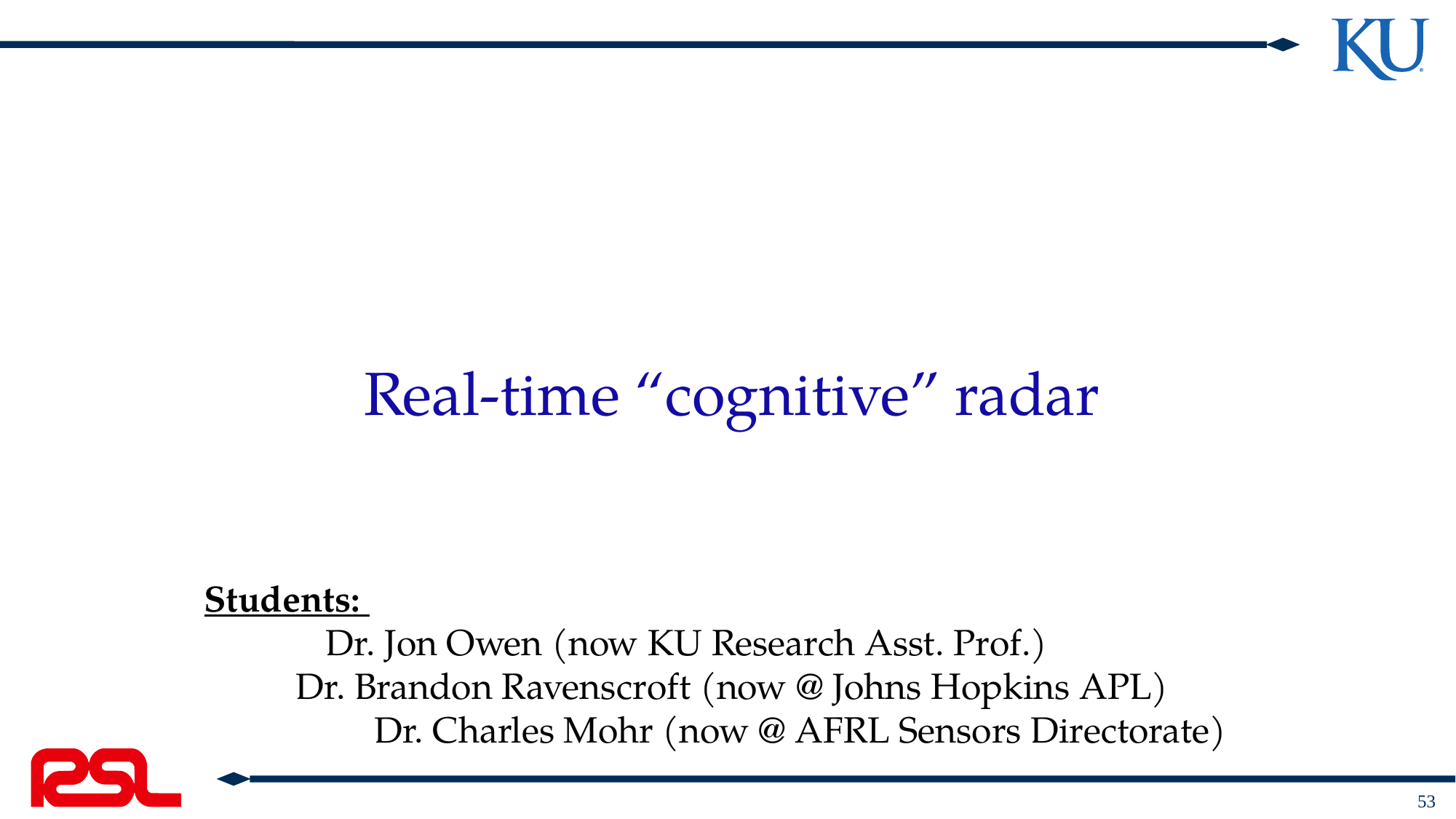

# Real-time “cognitive” radar
Students:
Dr. Jon Owen (now KU Research Asst. Prof.)
Dr. Brandon Ravenscroft (now @ Johns Hopkins APL)
               Dr. Charles Mohr (now @ AFRL Sensors Directorate)
53